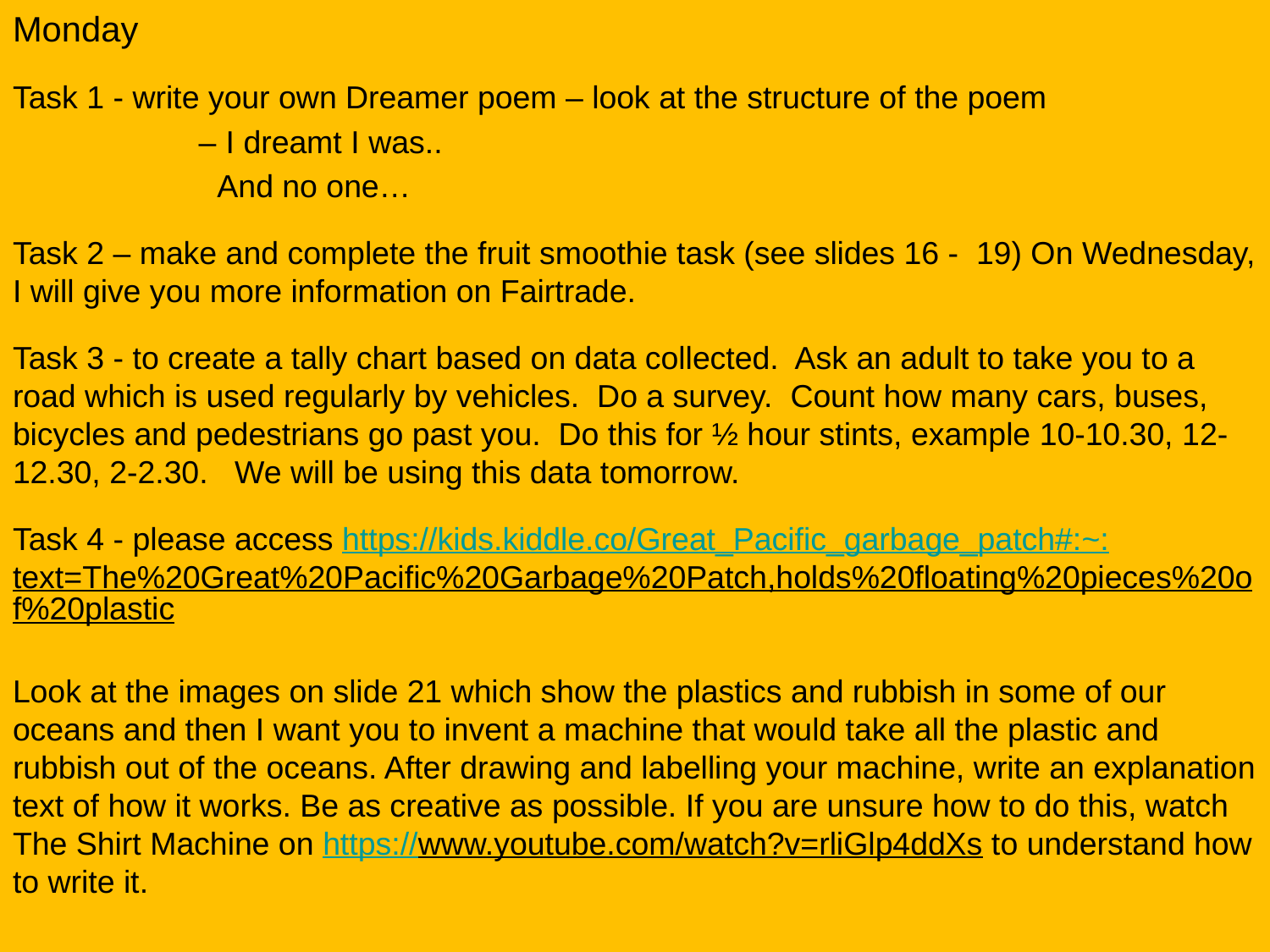

Monday

Task 1 - write your own Dreamer poem – look at the structure of the poem
                     – I dreamt I was..
                       And no one…

Task 2 – make and complete the fruit smoothie task (see slides 16 -  19) On Wednesday, I will give you more information on Fairtrade.

Task 3 - to create a tally chart based on data collected.  Ask an adult to take you to a road which is used regularly by vehicles.  Do a survey.  Count how many cars, buses, bicycles and pedestrians go past you.  Do this for ½ hour stints, example 10-10.30, 12-12.30, 2-2.30.   We will be using this data tomorrow.

Task 4 - please access https://kids.kiddle.co/Great_Pacific_garbage_patch#:~:text=The%20Great%20Pacific%20Garbage%20Patch,holds%20floating%20pieces%20of%20plastic
Look at the images on slide 21 which show the plastics and rubbish in some of our oceans and then I want you to invent a machine that would take all the plastic and rubbish out of the oceans. After drawing and labelling your machine, write an explanation text of how it works. Be as creative as possible. If you are unsure how to do this, watch The Shirt Machine on https://www.youtube.com/watch?v=rliGlp4ddXs to understand how to write it.